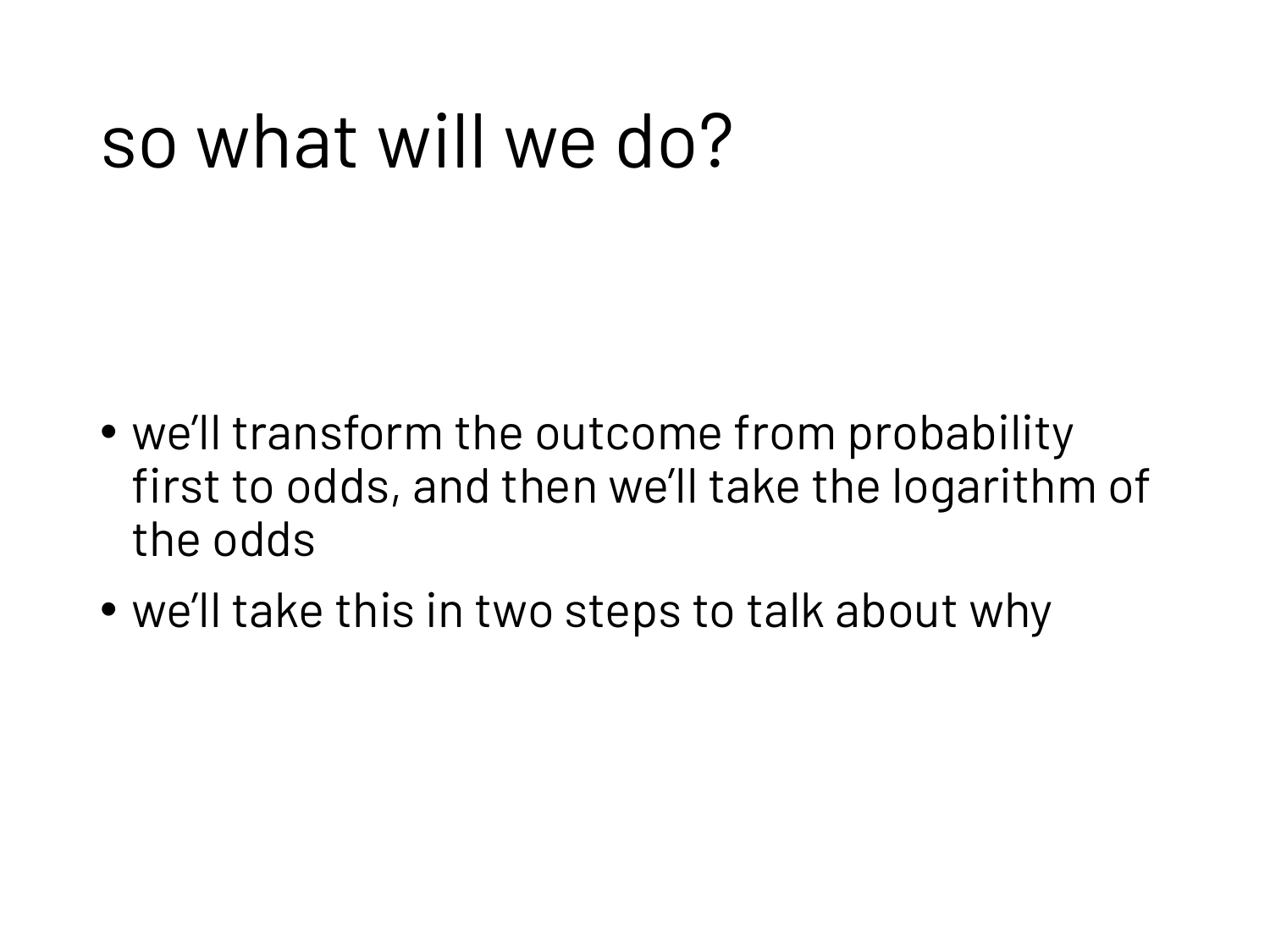

# so what will we do?

we’ll transform the outcome from probability first to odds, and then we’ll take the logarithm of the odds
we’ll take this in two steps to talk about why